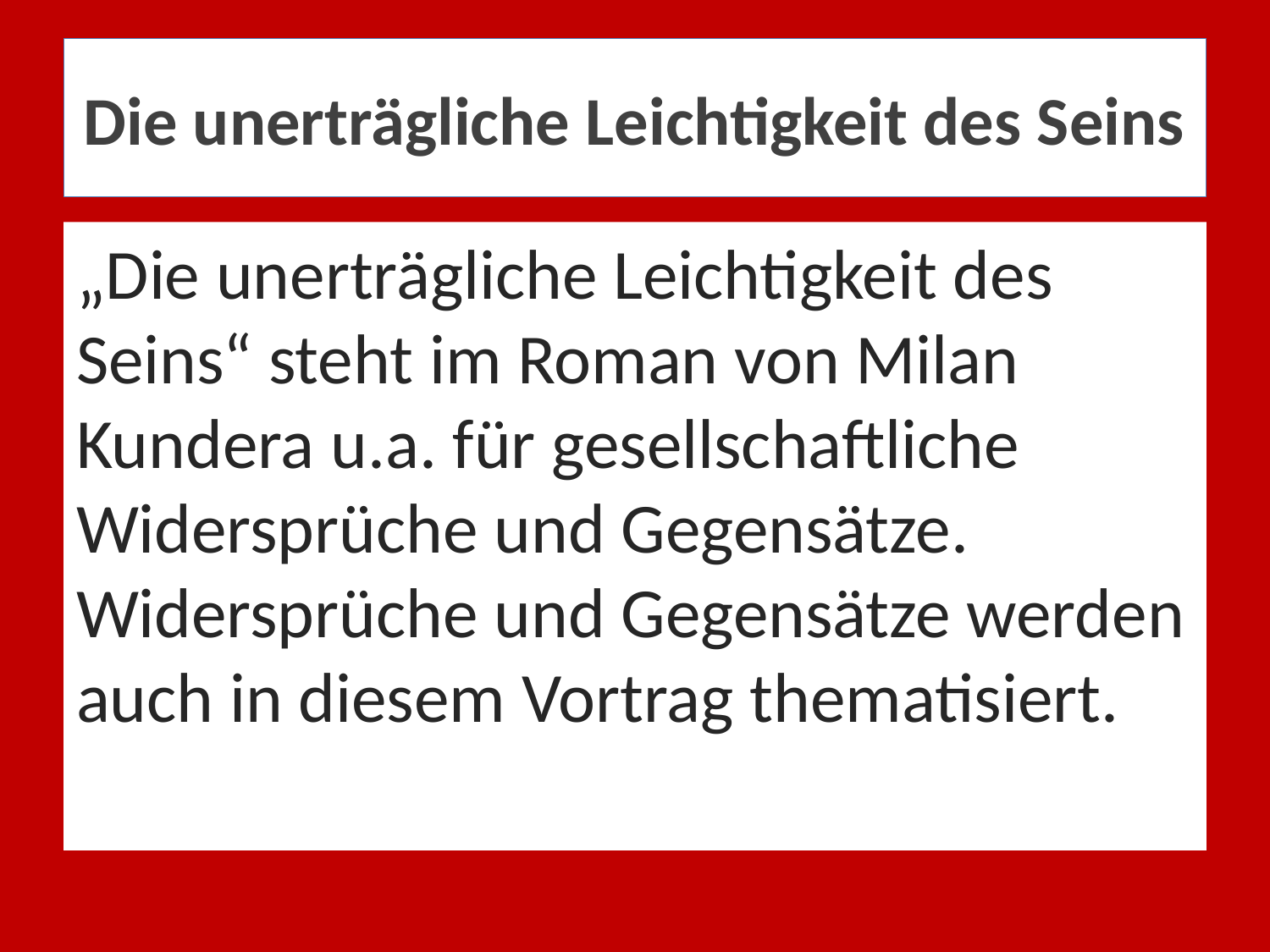

# Die unerträgliche Leichtigkeit des Seins
„Die unerträgliche Leichtigkeit des Seins“ steht im Roman von Milan Kundera u.a. für gesellschaftliche  Widersprüche und Gegensätze. Widersprüche und Gegensätze werden auch in diesem Vortrag thematisiert.